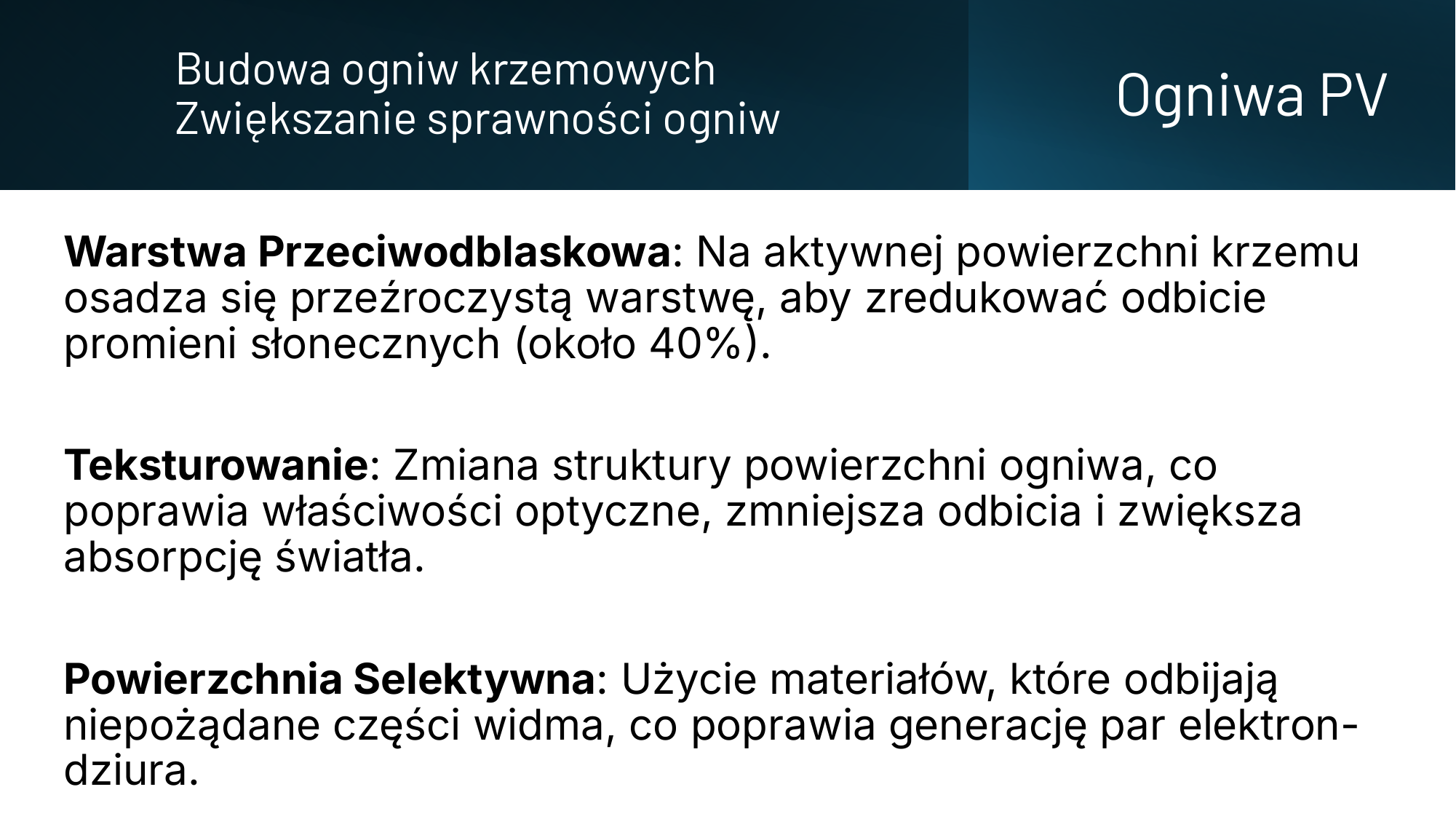

Budowa ogniw krzemowych
Zwiększanie sprawności ogniw
# Ogniwa PV
Warstwa Przeciwodblaskowa: Na aktywnej powierzchni krzemu osadza się przeźroczystą warstwę, aby zredukować odbicie promieni słonecznych (około 40%).

Teksturowanie: Zmiana struktury powierzchni ogniwa, co poprawia właściwości optyczne, zmniejsza odbicia i zwiększa absorpcję światła.

Powierzchnia Selektywna: Użycie materiałów, które odbijają niepożądane części widma, co poprawia generację par elektron-dziura.